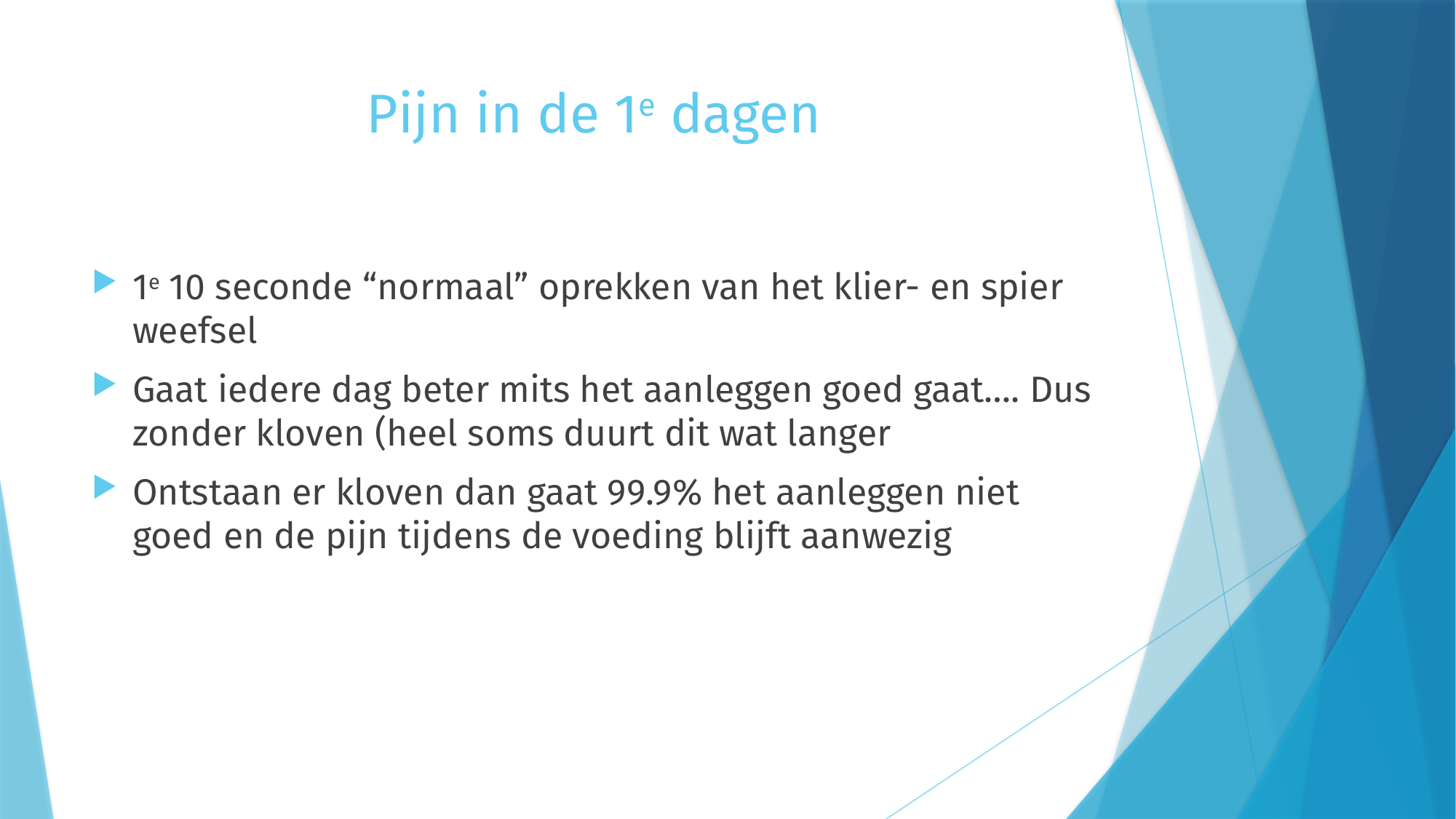

# Pijn in de 1e dagen
1e 10 seconde “normaal” oprekken van het klier- en spier weefsel
Gaat iedere dag beter mits het aanleggen goed gaat…. Dus zonder kloven (heel soms duurt dit wat langer
Ontstaan er kloven dan gaat 99.9% het aanleggen niet goed en de pijn tijdens de voeding blijft aanwezig